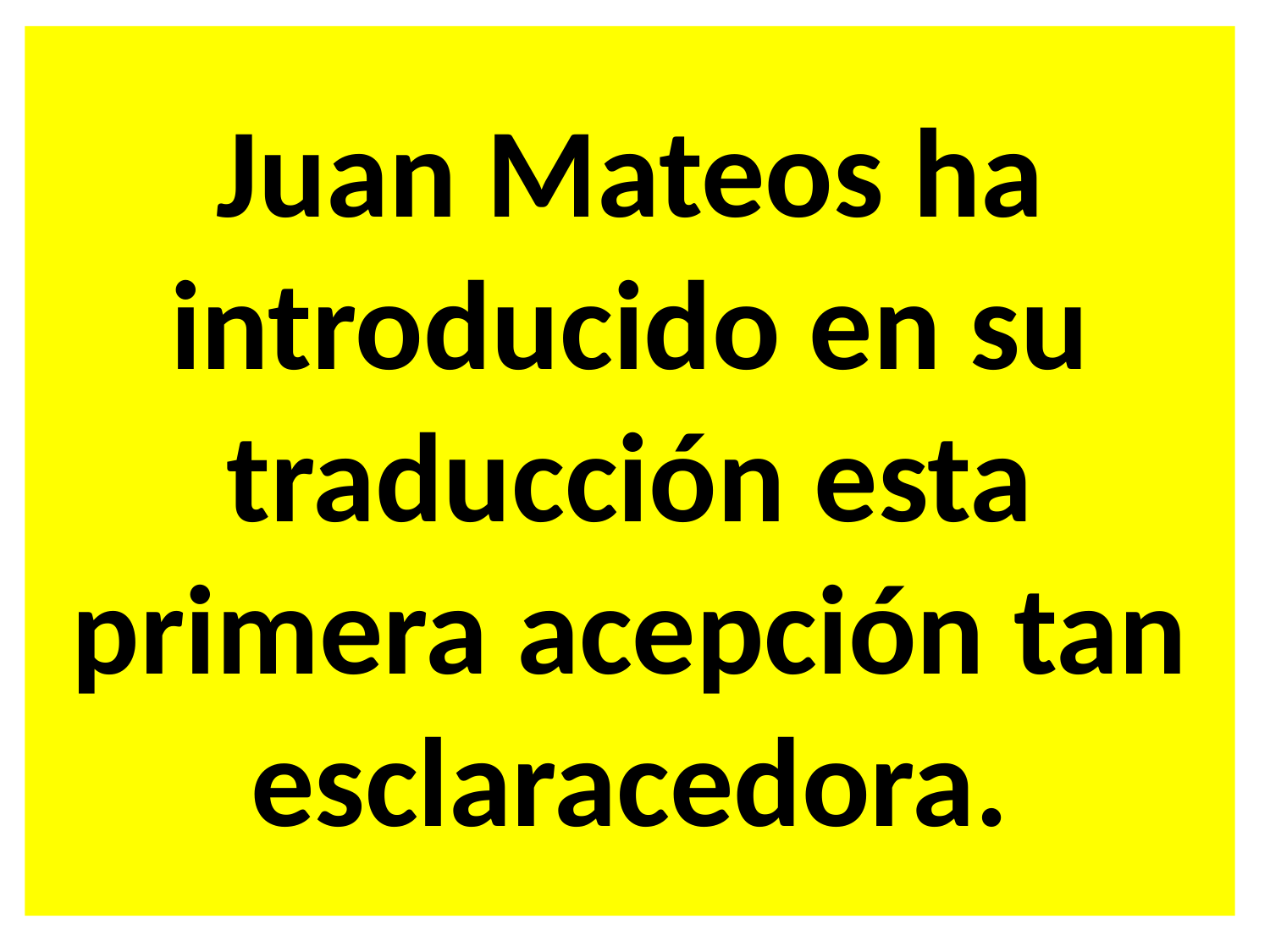

Juan Mateos ha introducido en su traducción esta primera acepción tan esclaracedora.
#